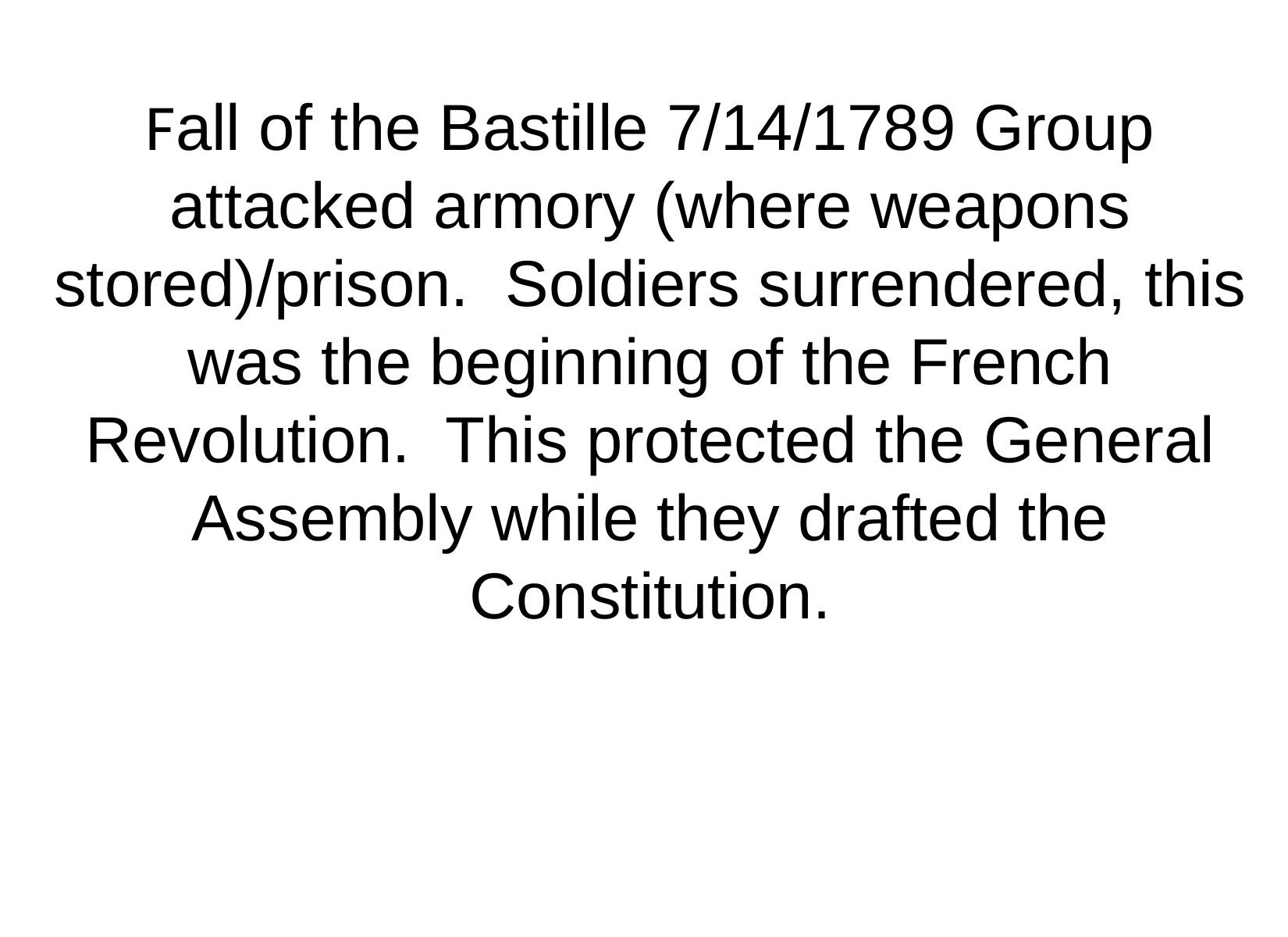

Fall of the Bastille 7/14/1789 Group attacked armory (where weapons stored)/prison.  Soldiers surrendered, this was the beginning of the French Revolution.  This protected the General Assembly while they drafted the Constitution.